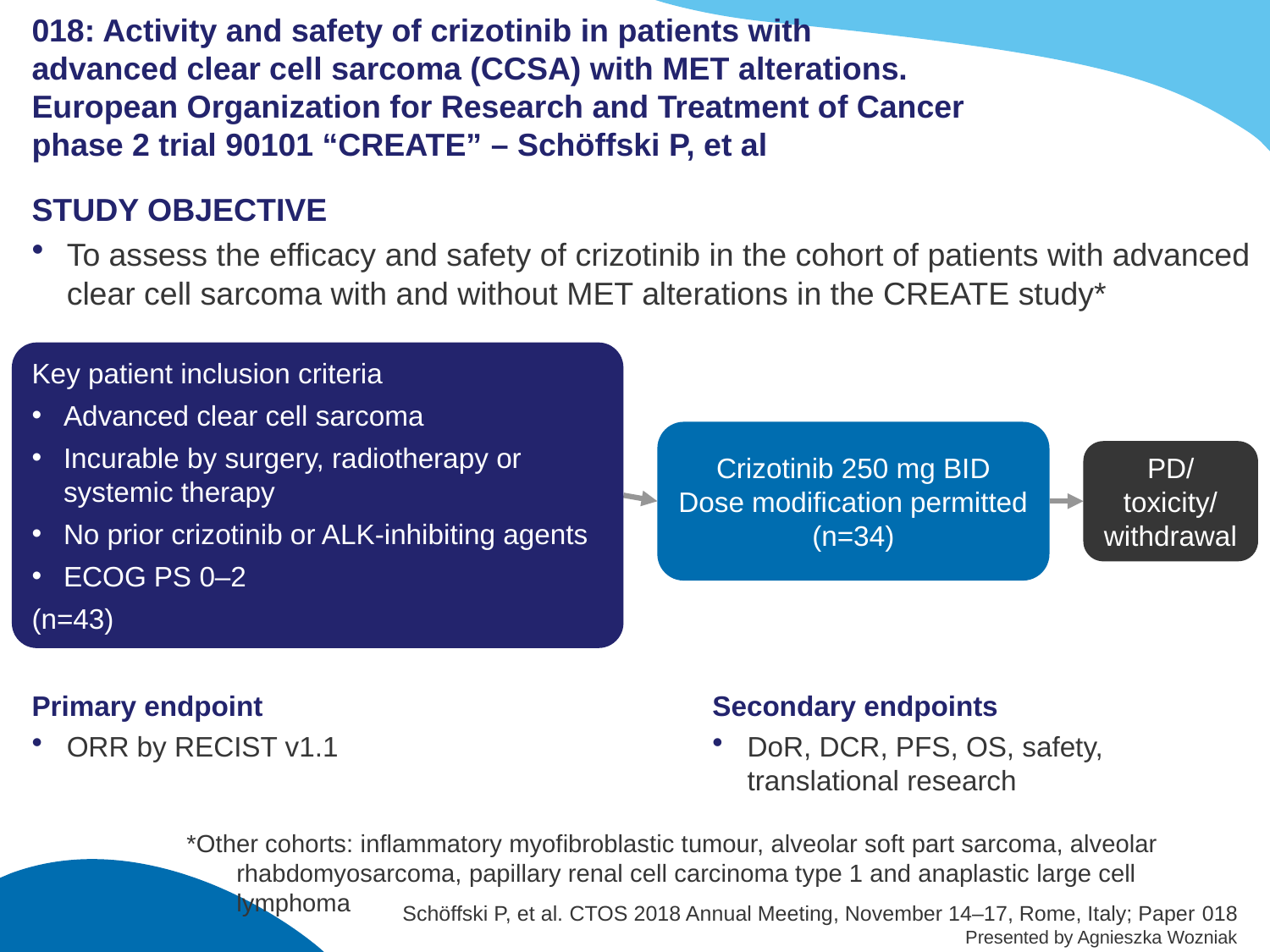

# 018: Activity and safety of crizotinib in patients with advanced clear cell sarcoma (CCSA) with MET alterations. European Organization for Research and Treatment of Cancer phase 2 trial 90101 “CREATE” – Schöffski P, et al
STUDY OBJECTIVE
To assess the efficacy and safety of crizotinib in the cohort of patients with advanced clear cell sarcoma with and without MET alterations in the CREATE study*
Key patient inclusion criteria
Advanced clear cell sarcoma
Incurable by surgery, radiotherapy or systemic therapy
No prior crizotinib or ALK-inhibiting agents
ECOG PS 0–2
(n=43)
Crizotinib 250 mg BID
Dose modification permitted
(n=34)
PD/
toxicity/
withdrawal
Secondary endpoints
DoR, DCR, PFS, OS, safety, translational research
Primary endpoint
ORR by RECIST v1.1
*Other cohorts: inflammatory myofibroblastic tumour, alveolar soft part sarcoma, alveolar
rhabdomyosarcoma, papillary renal cell carcinoma type 1 and anaplastic large cell lymphoma
Schöffski P, et al. CTOS 2018 Annual Meeting, November 14–17, Rome, Italy; Paper 018
Presented by Agnieszka Wozniak